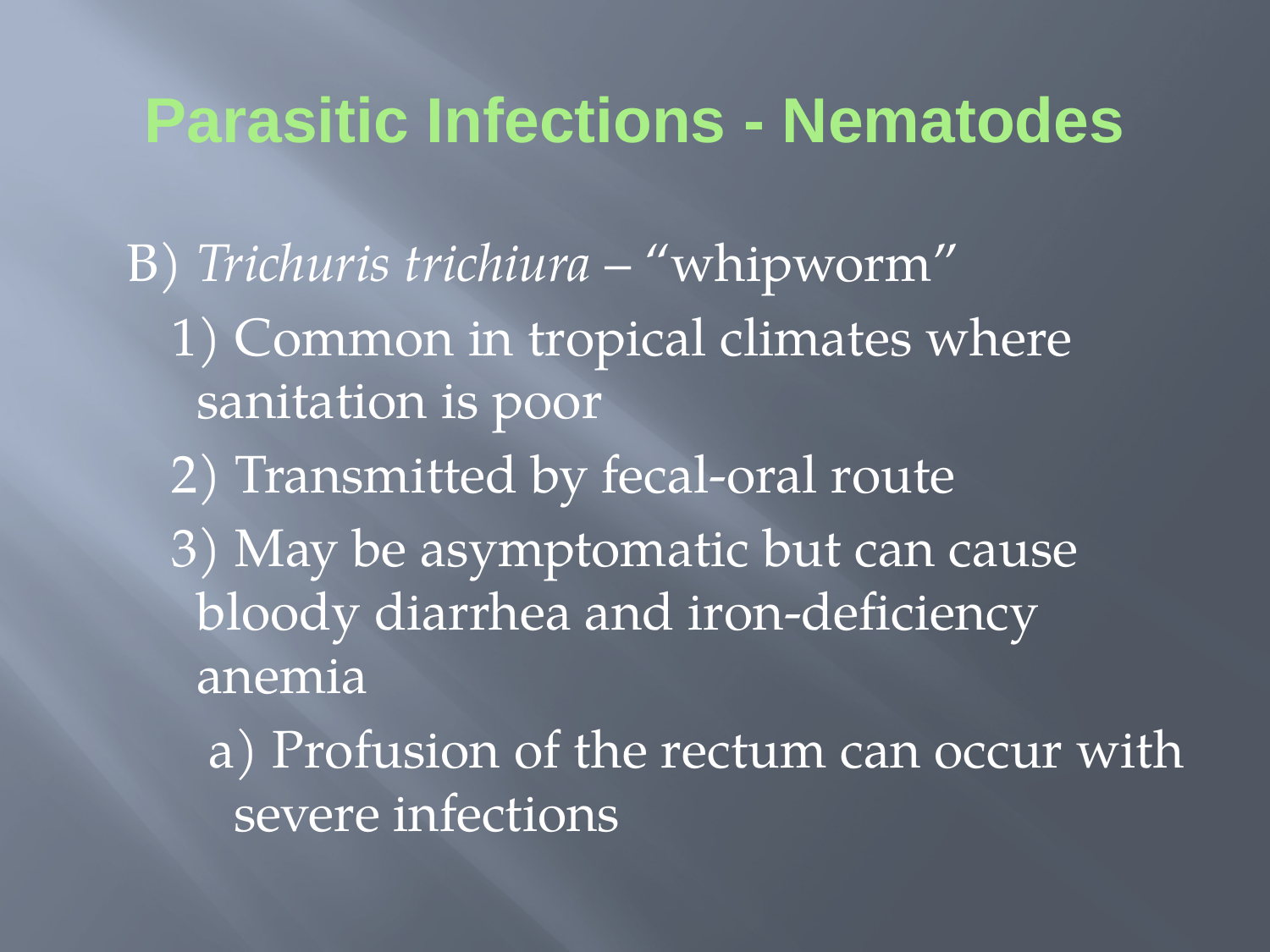

# Parasitic Infections - Nematodes
B) Trichuris trichiura – “whipworm”
1) Common in tropical climates where sanitation is poor
2) Transmitted by fecal-oral route
3) May be asymptomatic but can cause bloody diarrhea and iron-deficiency anemia
a) Profusion of the rectum can occur with severe infections